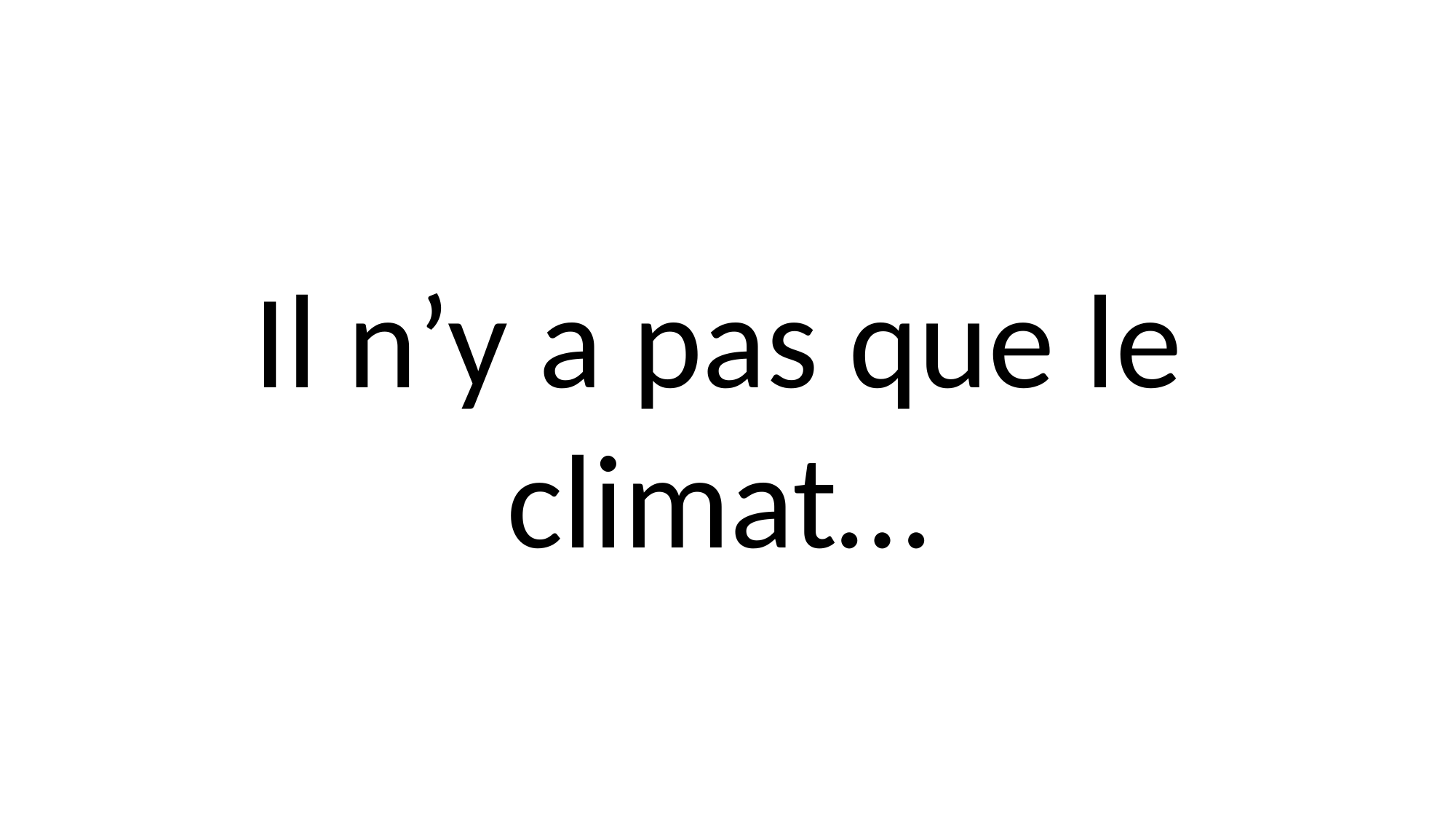

Il n’y a pas que le climat…